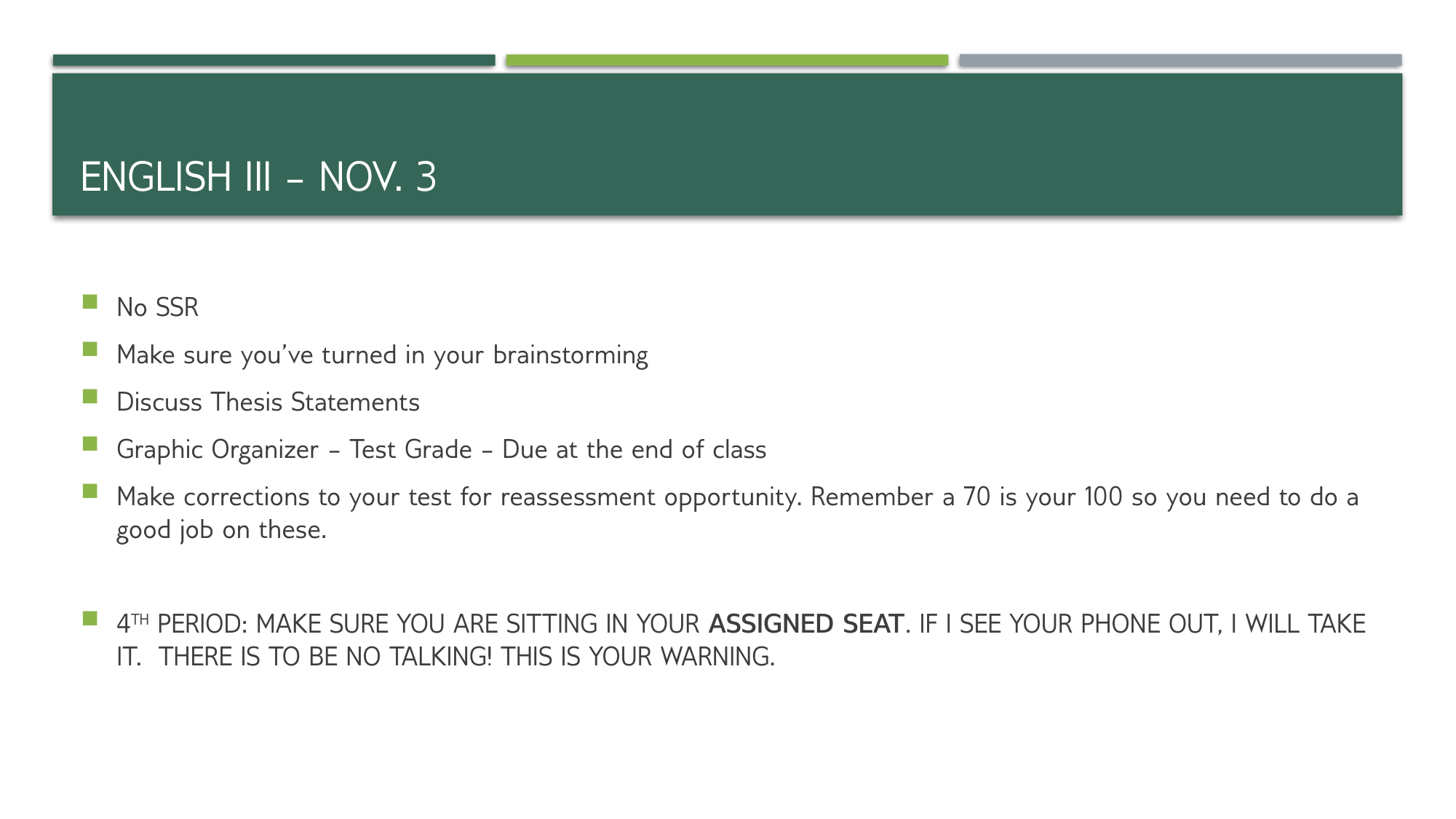

# English III – Nov. 3
No SSR
Make sure you’ve turned in your brainstorming
Discuss Thesis Statements
Graphic Organizer – Test Grade – Due at the end of class
Make corrections to your test for reassessment opportunity. Remember a 70 is your 100 so you need to do a good job on these.

4TH PERIOD: MAKE SURE YOU ARE SITTING IN YOUR ASSIGNED SEAT. IF I SEE YOUR PHONE OUT, I WILL TAKE IT.  THERE IS TO BE NO TALKING! THIS IS YOUR WARNING.